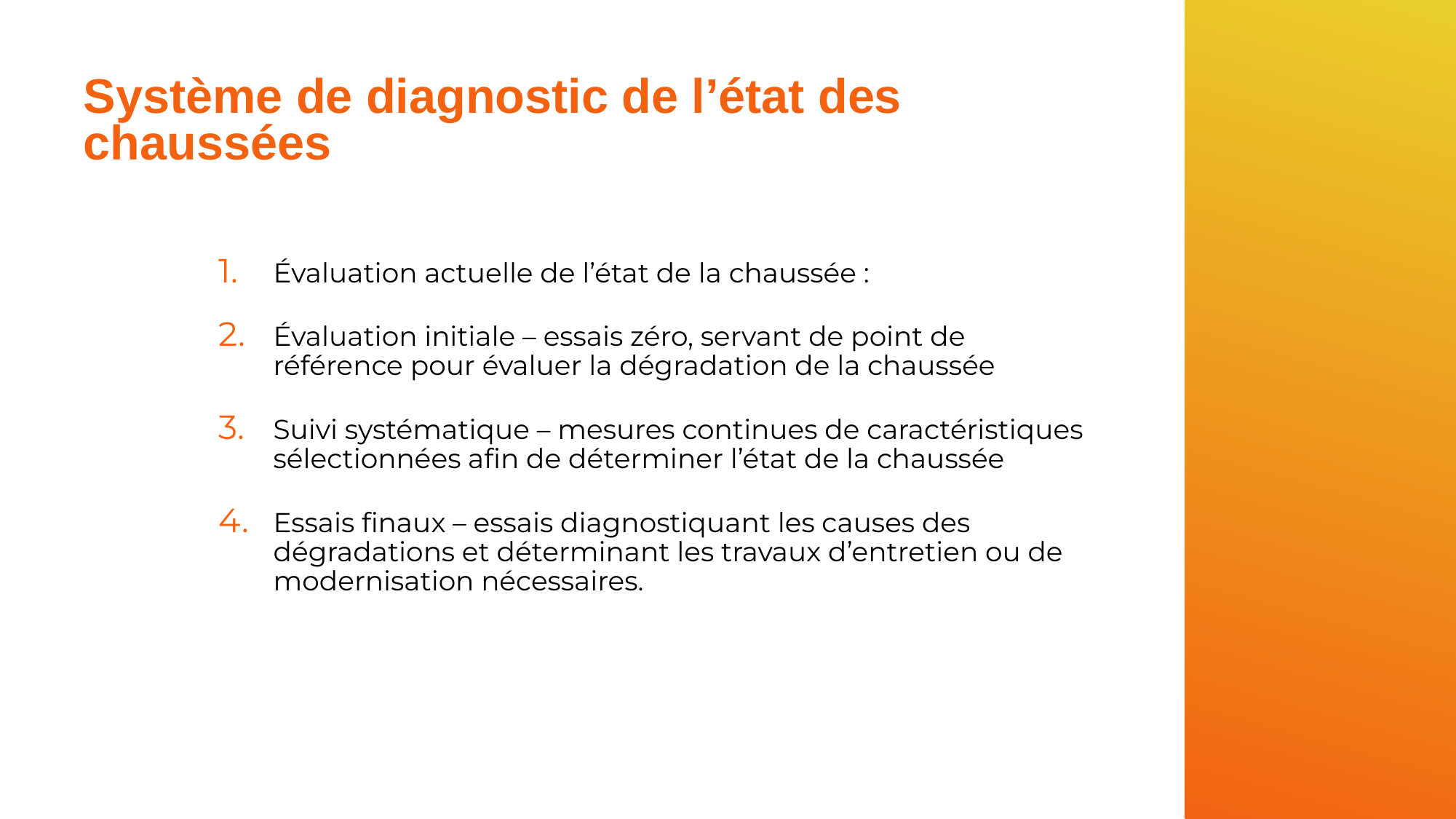

# Système de diagnostic de l’état des chaussées
Évaluation actuelle de l’état de la chaussée :
Évaluation initiale – essais zéro, servant de point de référence pour évaluer la dégradation de la chaussée
Suivi systématique – mesures continues de caractéristiques sélectionnées afin de déterminer l’état de la chaussée
Essais finaux – essais diagnostiquant les causes des dégradations et déterminant les travaux d’entretien ou de modernisation nécessaires.